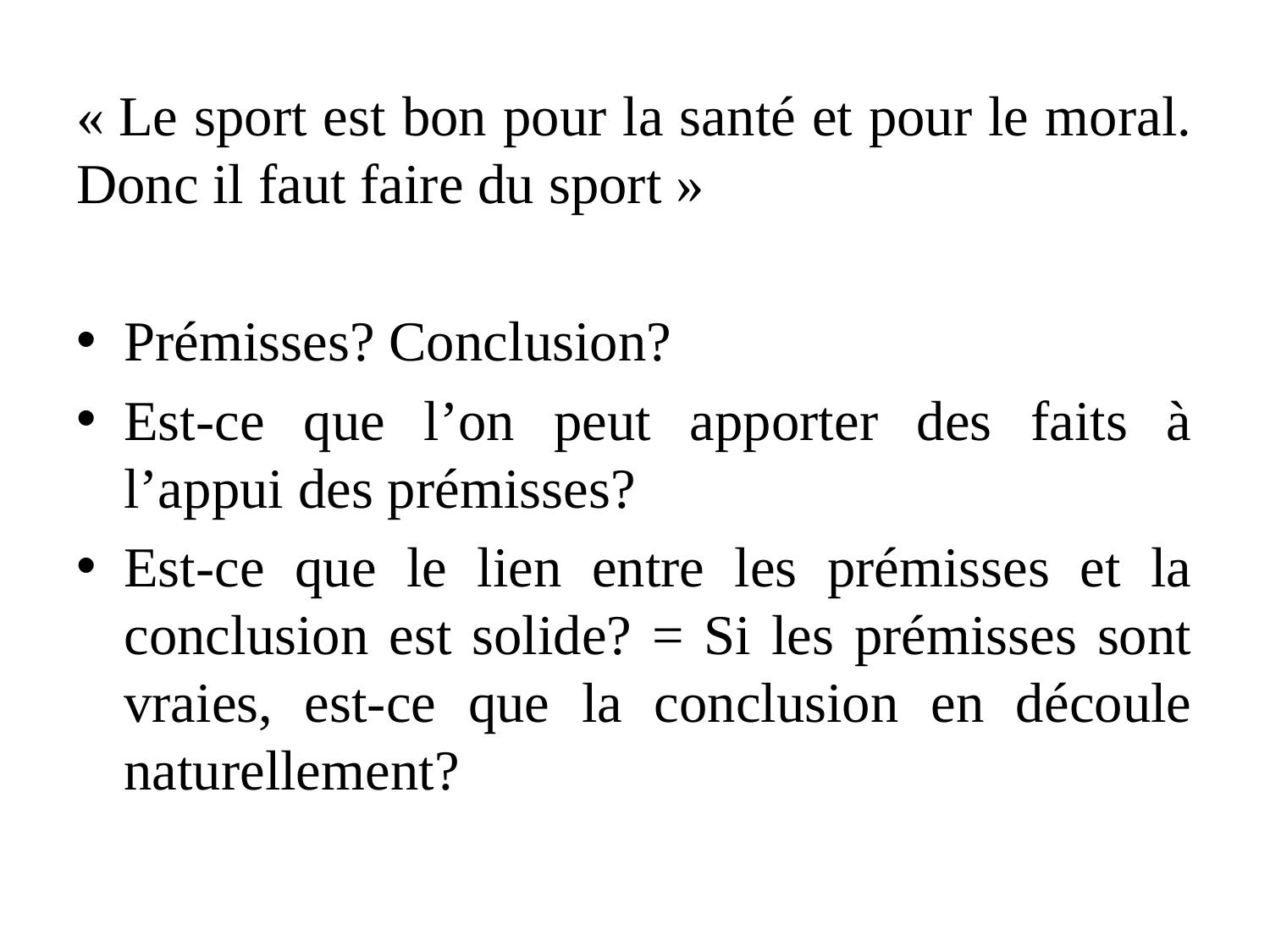

« Le sport est bon pour la santé et pour le moral. Donc il faut faire du sport »

Prémisses? Conclusion?
Est-ce que l’on peut apporter des faits à l’appui des prémisses?
Est-ce que le lien entre les prémisses et la conclusion est solide? = Si les prémisses sont vraies, est-ce que la conclusion en découle naturellement?